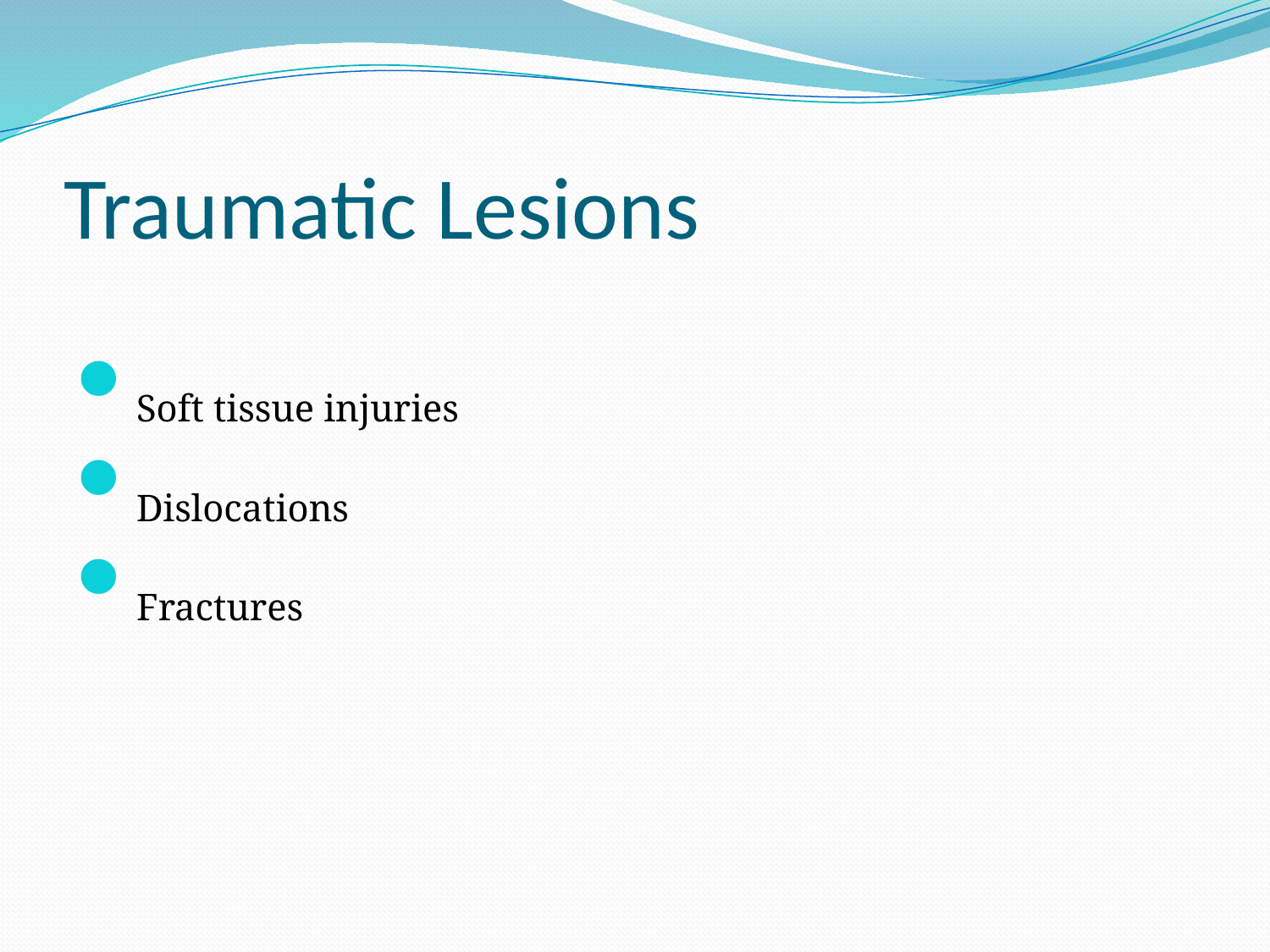

# Traumatic Lesions

Soft tissue injuries
Dislocations
Fractures